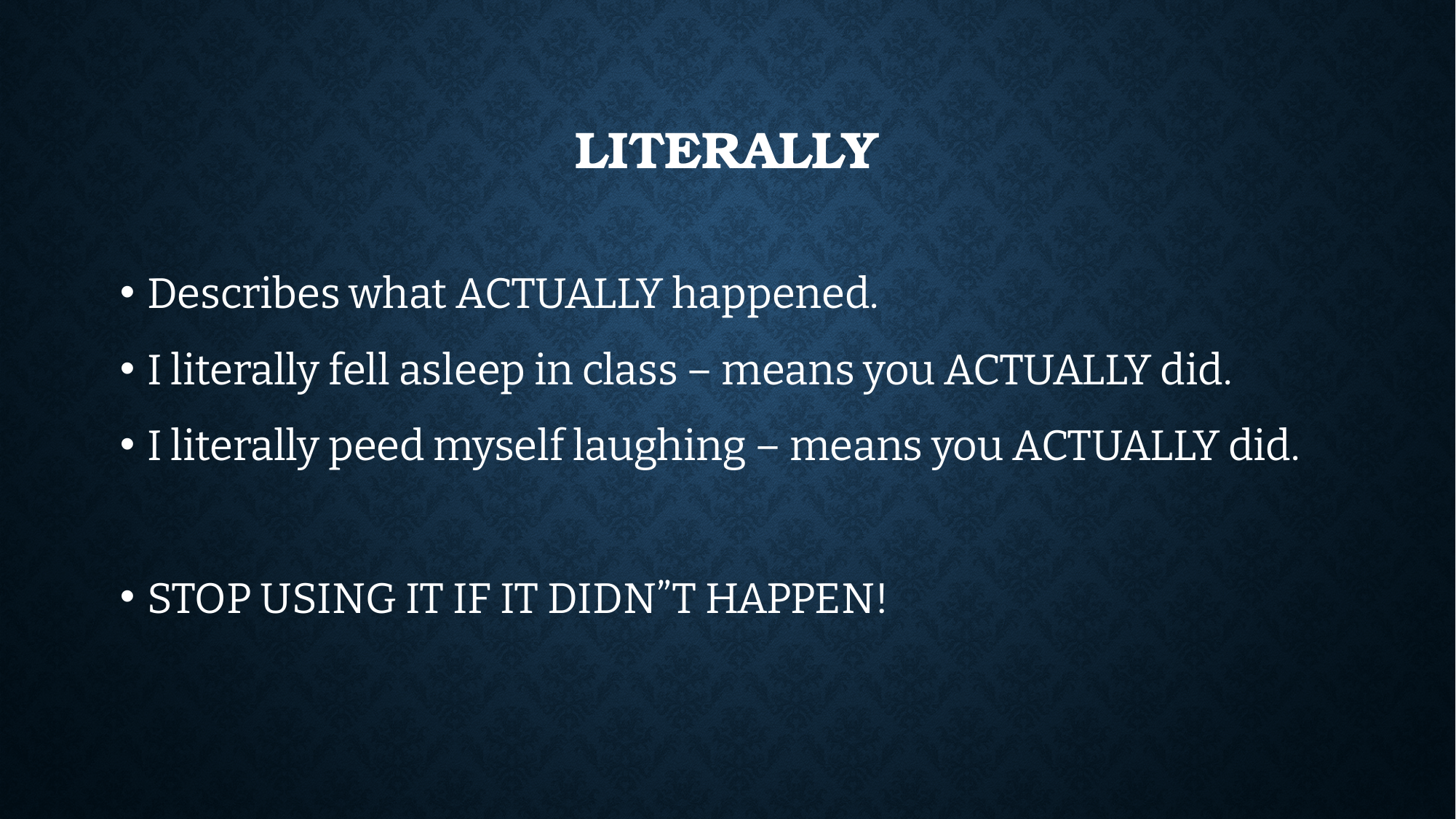

# Literally
Describes what ACTUALLY happened.
I literally fell asleep in class – means you ACTUALLY did.
I literally peed myself laughing – means you ACTUALLY did.

STOP USING IT IF IT DIDN”T HAPPEN!